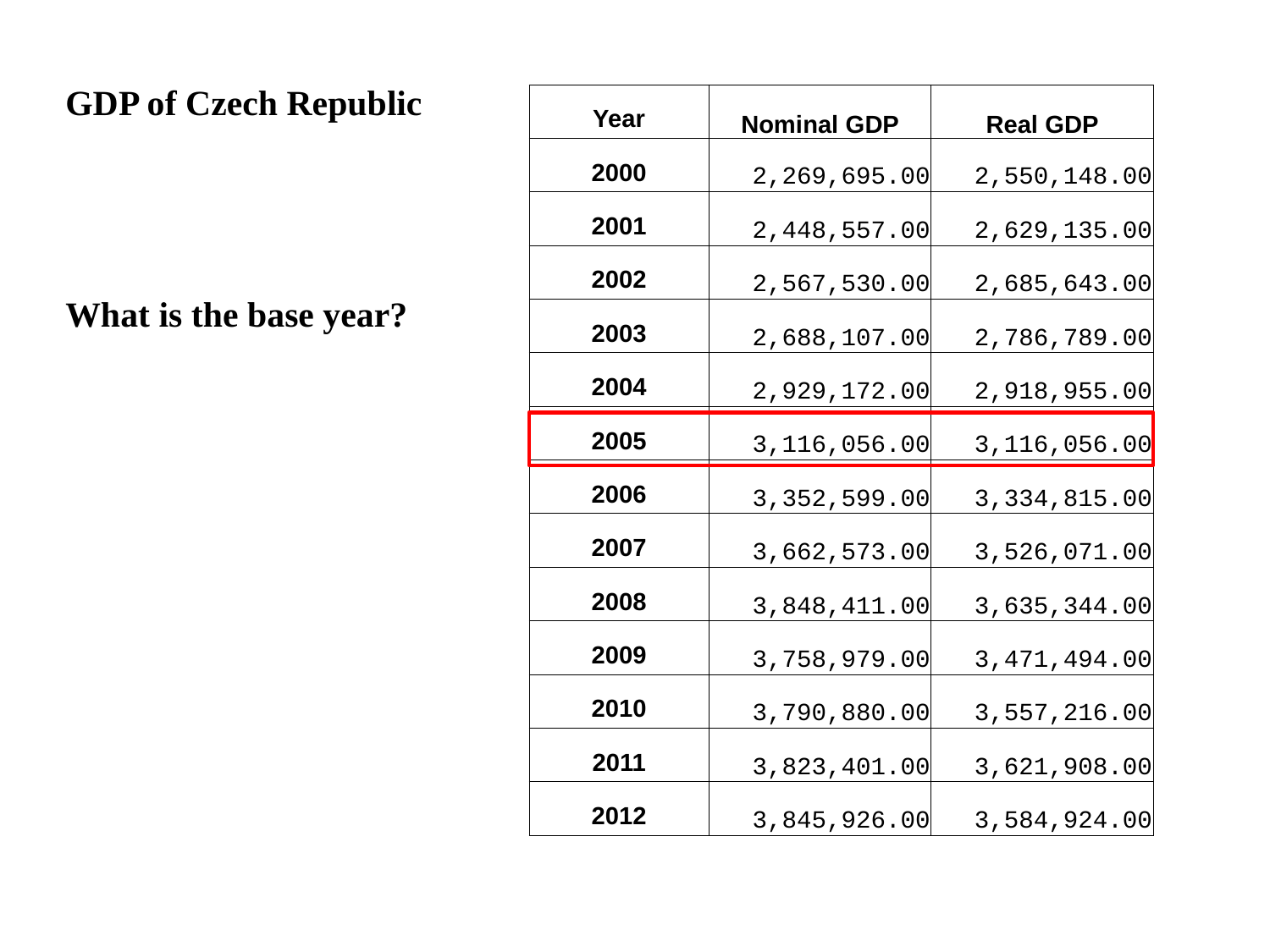

GDP of Czech Republic

What is the base year?
| Year | Nominal GDP | Real GDP |
| --- | --- | --- |
| 2000 | 2,269,695.00 | 2,550,148.00 |
| 2001 | 2,448,557.00 | 2,629,135.00 |
| 2002 | 2,567,530.00 | 2,685,643.00 |
| 2003 | 2,688,107.00 | 2,786,789.00 |
| 2004 | 2,929,172.00 | 2,918,955.00 |
| 2005 | 3,116,056.00 | 3,116,056.00 |
| 2006 | 3,352,599.00 | 3,334,815.00 |
| 2007 | 3,662,573.00 | 3,526,071.00 |
| 2008 | 3,848,411.00 | 3,635,344.00 |
| 2009 | 3,758,979.00 | 3,471,494.00 |
| 2010 | 3,790,880.00 | 3,557,216.00 |
| 2011 | 3,823,401.00 | 3,621,908.00 |
| 2012 | 3,845,926.00 | 3,584,924.00 |